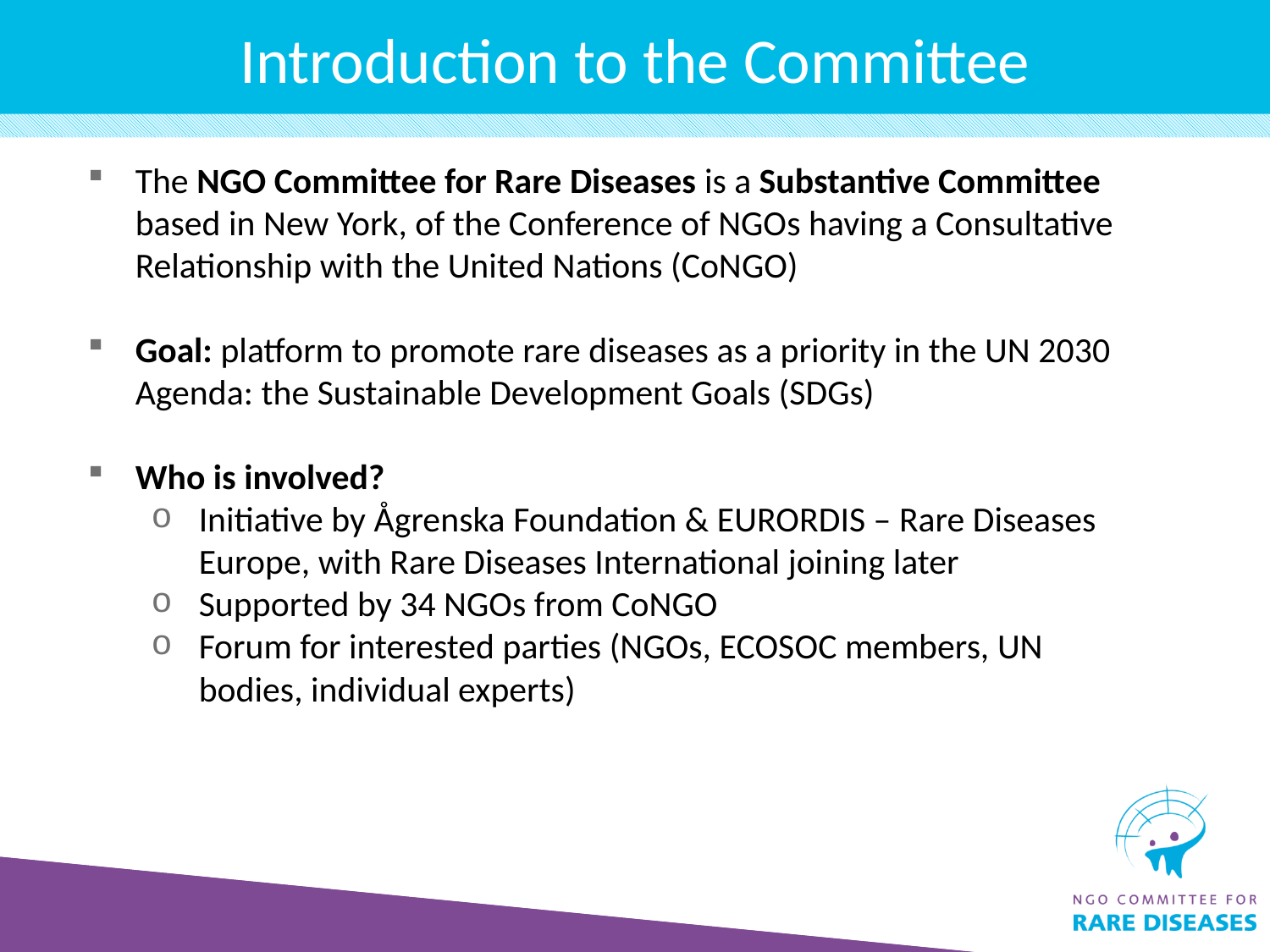

Introduction to the Committee

The NGO Committee for Rare Diseases is a Substantive Committee  based in New York, of the Conference of NGOs having a Consultative Relationship with the United Nations (CoNGO)

Goal: platform to promote rare diseases as a priority in the UN 2030 Agenda: the Sustainable Development Goals (SDGs)

Who is involved?
Initiative by Ågrenska Foundation & EURORDIS – Rare Diseases Europe, with Rare Diseases International joining later
Supported by 34 NGOs from CoNGO
Forum for interested parties (NGOs, ECOSOC members, UN bodies, individual experts)